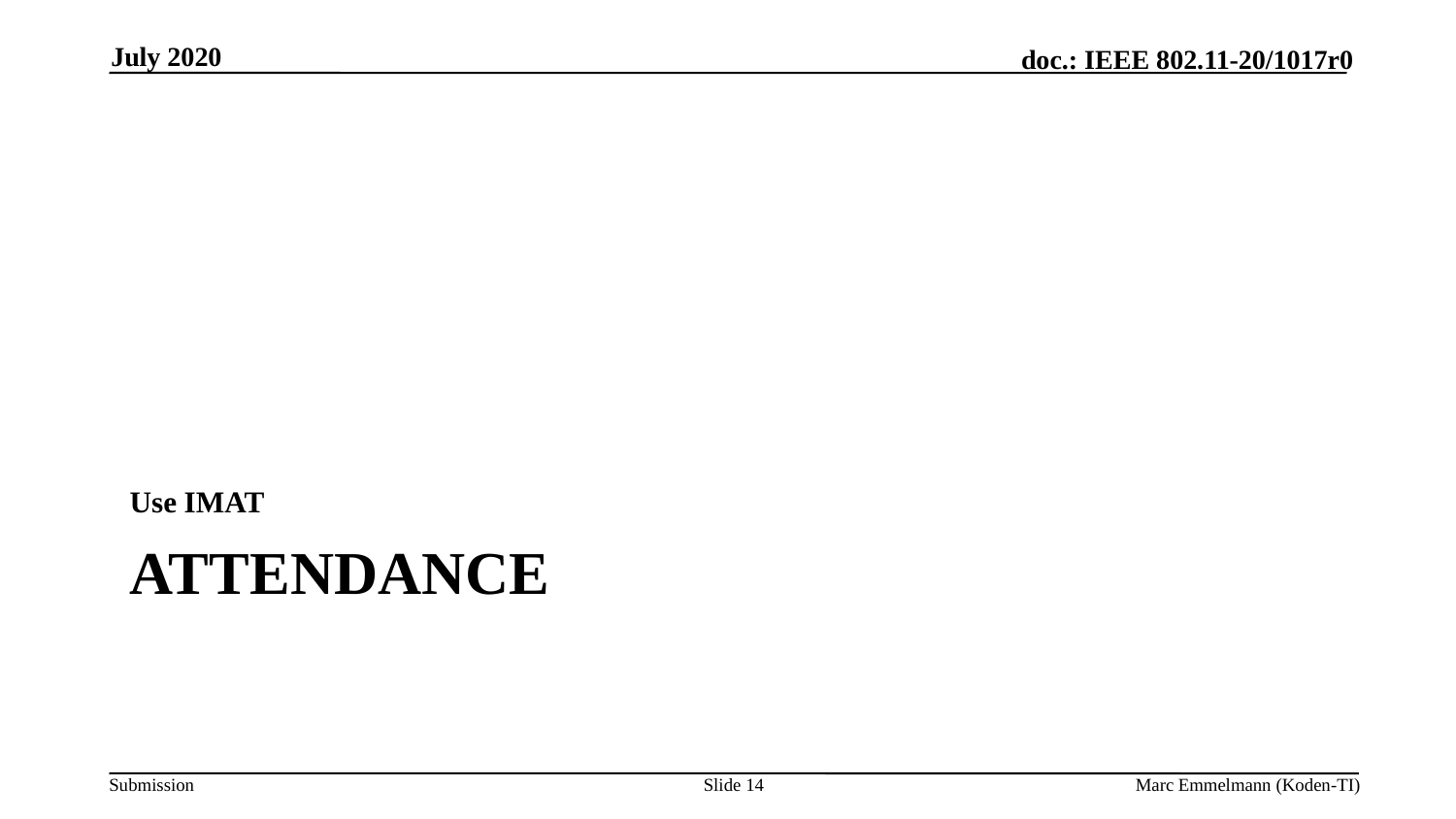

July 2020
Use IMAT
# Attendance
Slide 14
Marc Emmelmann (Koden-TI)